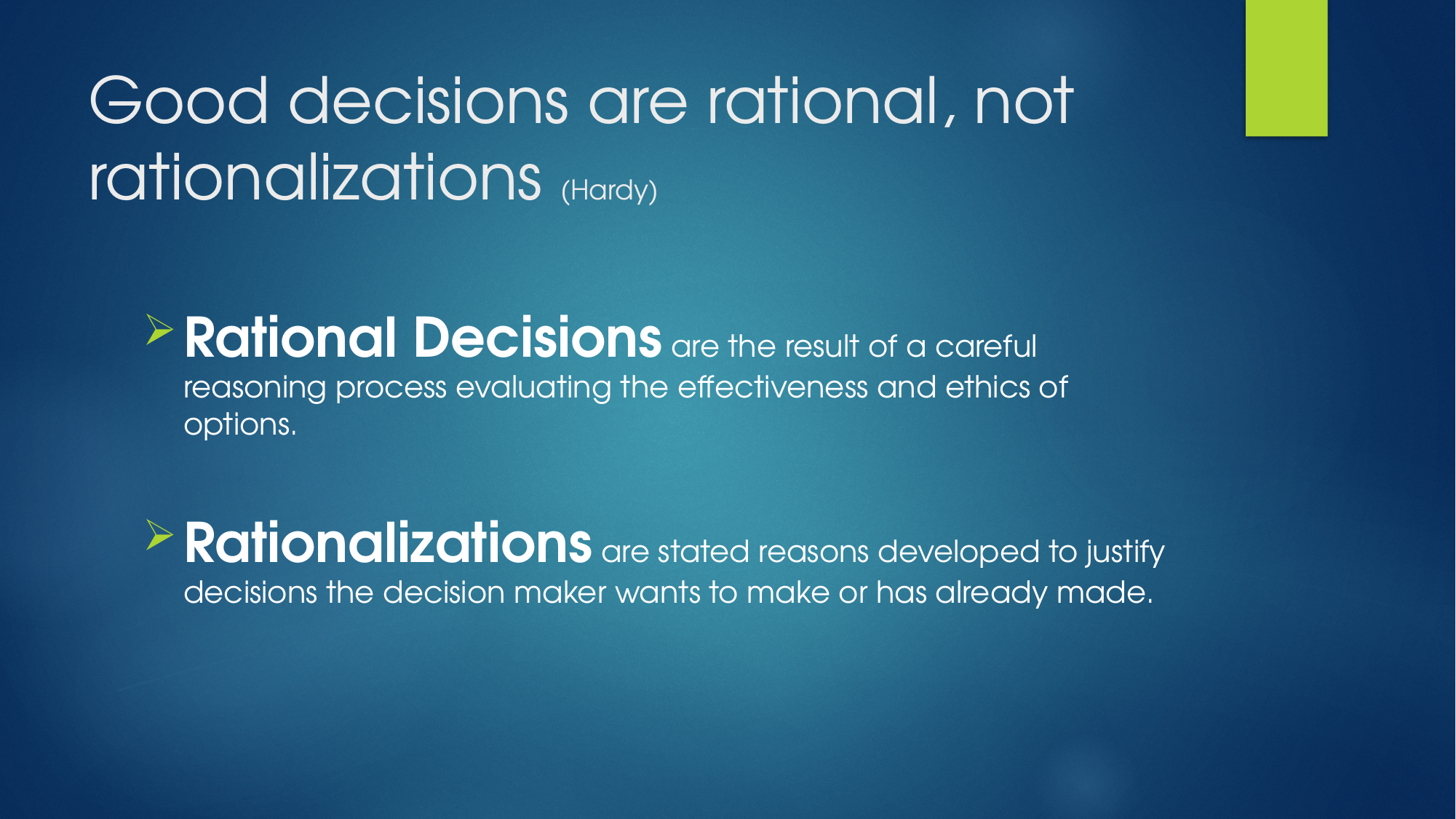

# Good decisions are rational, not rationalizations (Hardy)

Rational Decisions are the result of a careful reasoning process evaluating the effectiveness and ethics of options.

Rationalizations are stated reasons developed to justify decisions the decision maker wants to make or has already made.